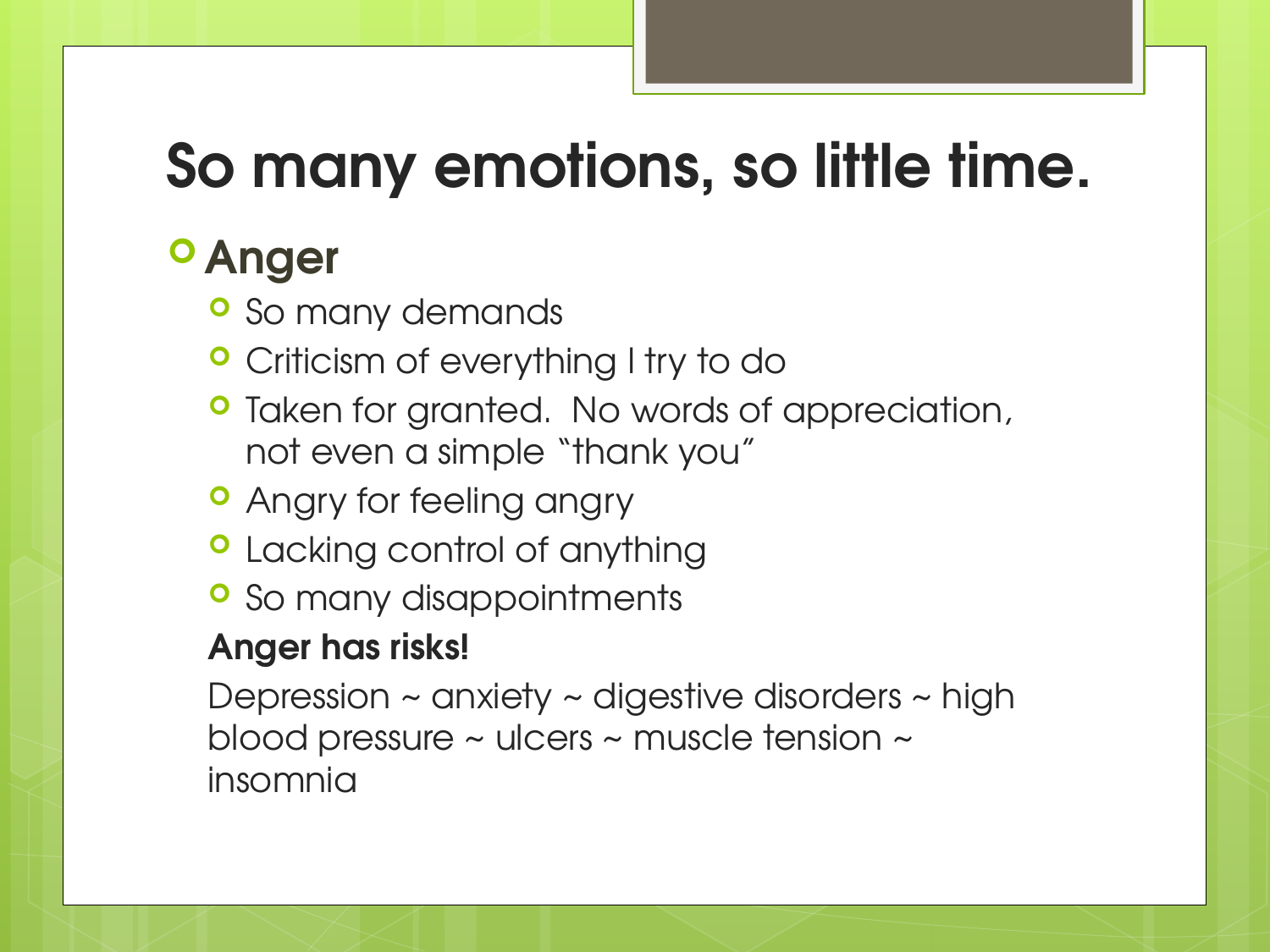

# So many emotions, so little time.
Anger
So many demands
Criticism of everything I try to do
Taken for granted.  No words of appreciation, not even a simple “thank you”
Angry for feeling angry
Lacking control of anything
So many disappointments
Anger has risks!
Depression ~ anxiety ~ digestive disorders ~ high blood pressure ~ ulcers ~ muscle tension ~ insomnia